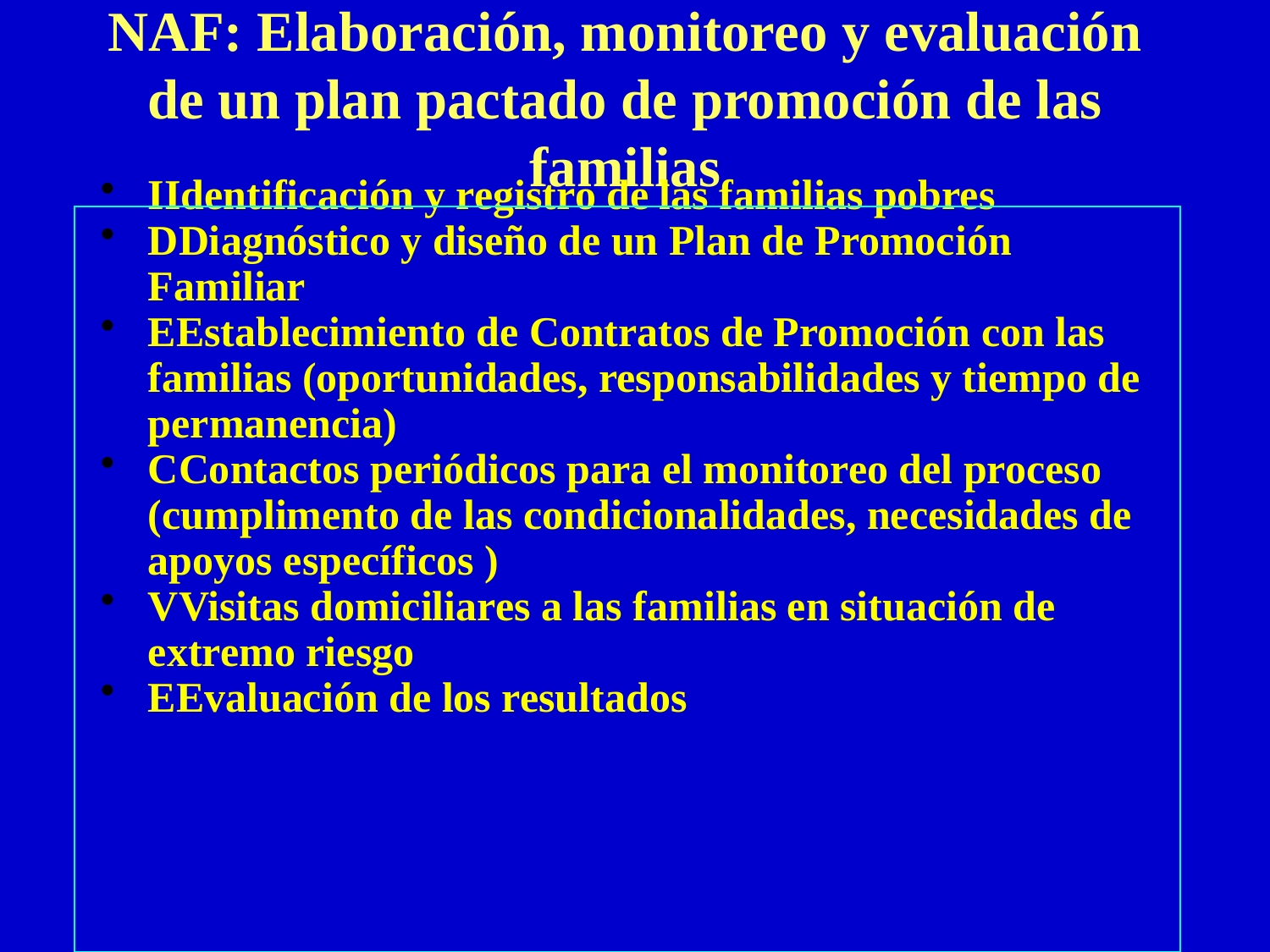

# NAF: Elaboración, monitoreo y evaluación de un plan pactado de promoción de las familias
IIdentificación y registro de las familias pobres
DDiagnóstico y diseño de un Plan de Promoción Familiar
EEstablecimiento de Contratos de Promoción con las familias (oportunidades, responsabilidades y tiempo de permanencia)
CContactos periódicos para el monitoreo del proceso (cumplimento de las condicionalidades, necesidades de apoyos específicos )
VVisitas domiciliares a las familias en situación de extremo riesgo
EEvaluación de los resultados